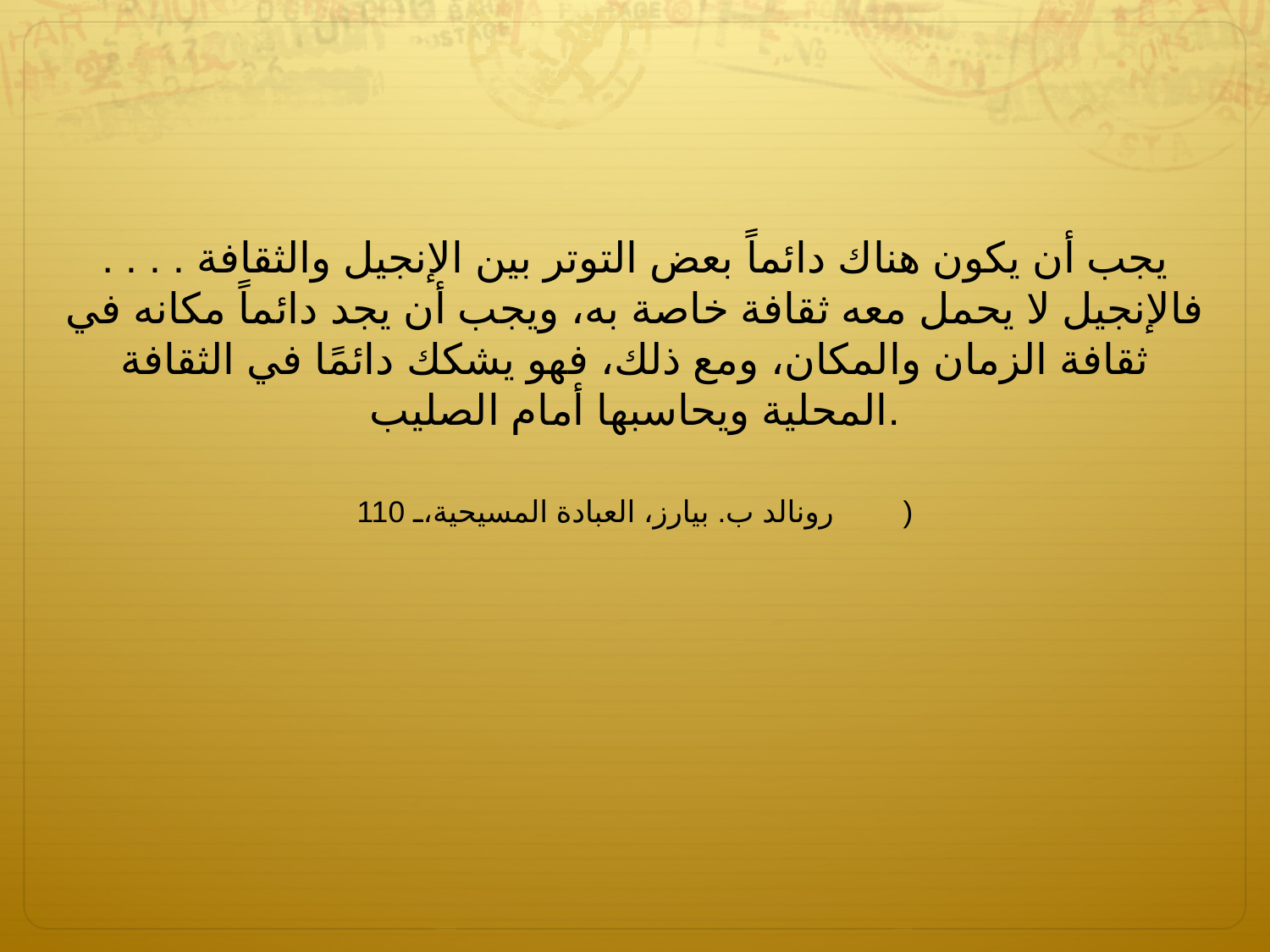

يجب أن يكون هناك دائماً بعض التوتر بين الإنجيل والثقافة . . . . فالإنجيل لا يحمل معه ثقافة خاصة به، ويجب أن يجد دائماً مكانه في ثقافة الزمان والمكان، ومع ذلك، فهو يشكك دائمًا في الثقافة المحلية ويحاسبها أمام الصليب.

رونالد ب. بيارز، العبادة المسيحية، 110)